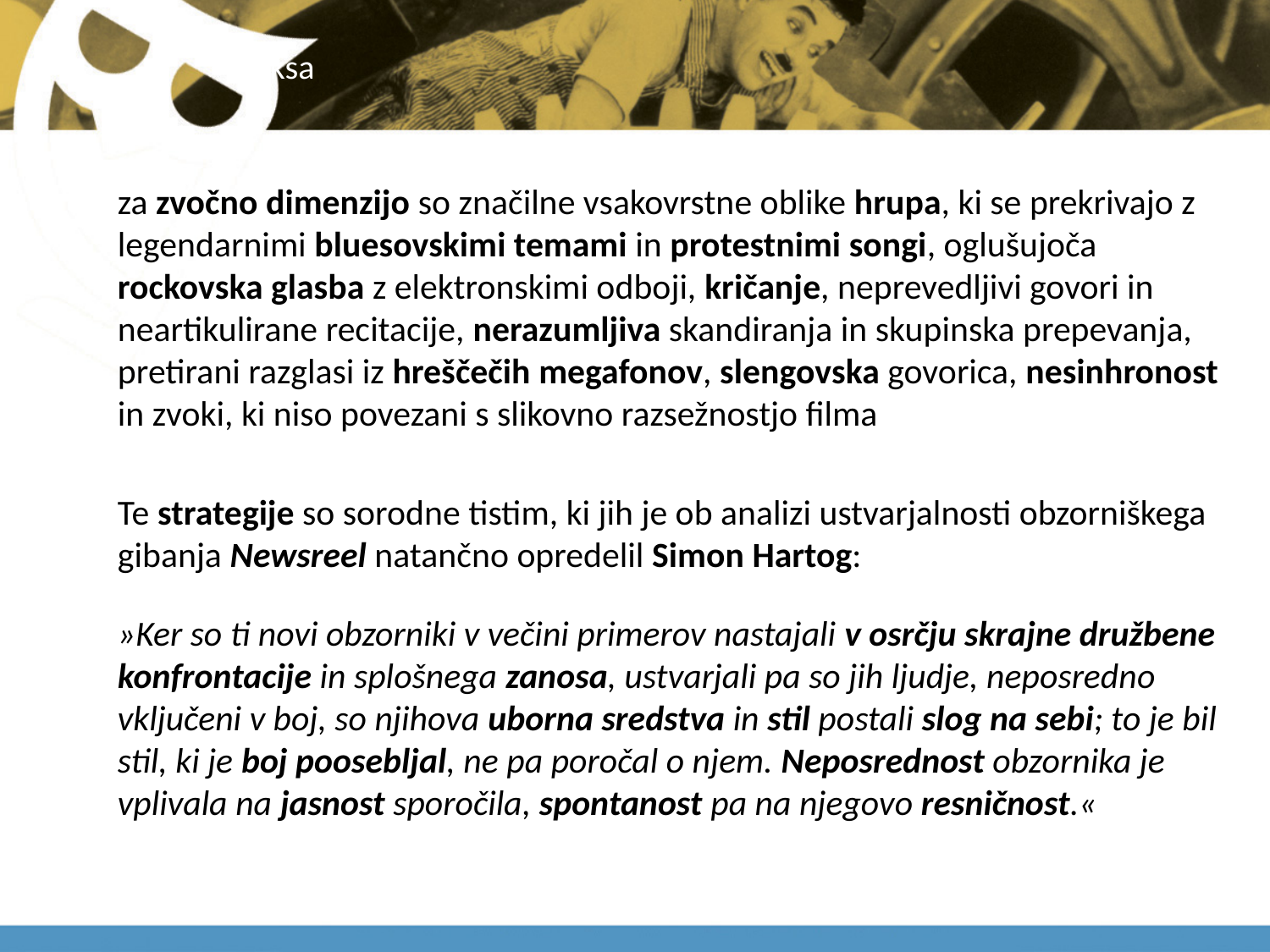

# praksa

za zvočno dimenzijo so značilne vsakovrstne oblike hrupa, ki se prekrivajo z legendarnimi bluesovskimi temami in protestnimi songi, oglušujoča rockovska glasba z elektronskimi odboji, kričanje, neprevedljivi govori in neartikulirane recitacije, nerazumljiva skandiranja in skupinska prepevanja, pretirani razglasi iz hreščečih megafonov, slengovska govorica, nesinhronost in zvoki, ki niso povezani s slikovno razsežnostjo filma

Te strategije so sorodne tistim, ki jih je ob analizi ustvarjalnosti obzorniškega gibanja Newsreel natančno opredelil Simon Hartog:

»Ker so ti novi obzorniki v večini primerov nastajali v osrčju skrajne družbene konfrontacije in splošnega zanosa, ustvarjali pa so jih ljudje, neposredno vključeni v boj, so njihova uborna sredstva in stil postali slog na sebi; to je bil stil, ki je boj poosebljal, ne pa poročal o njem. Neposrednost obzornika je vplivala na jasnost sporočila, spontanost pa na njegovo resničnost.«